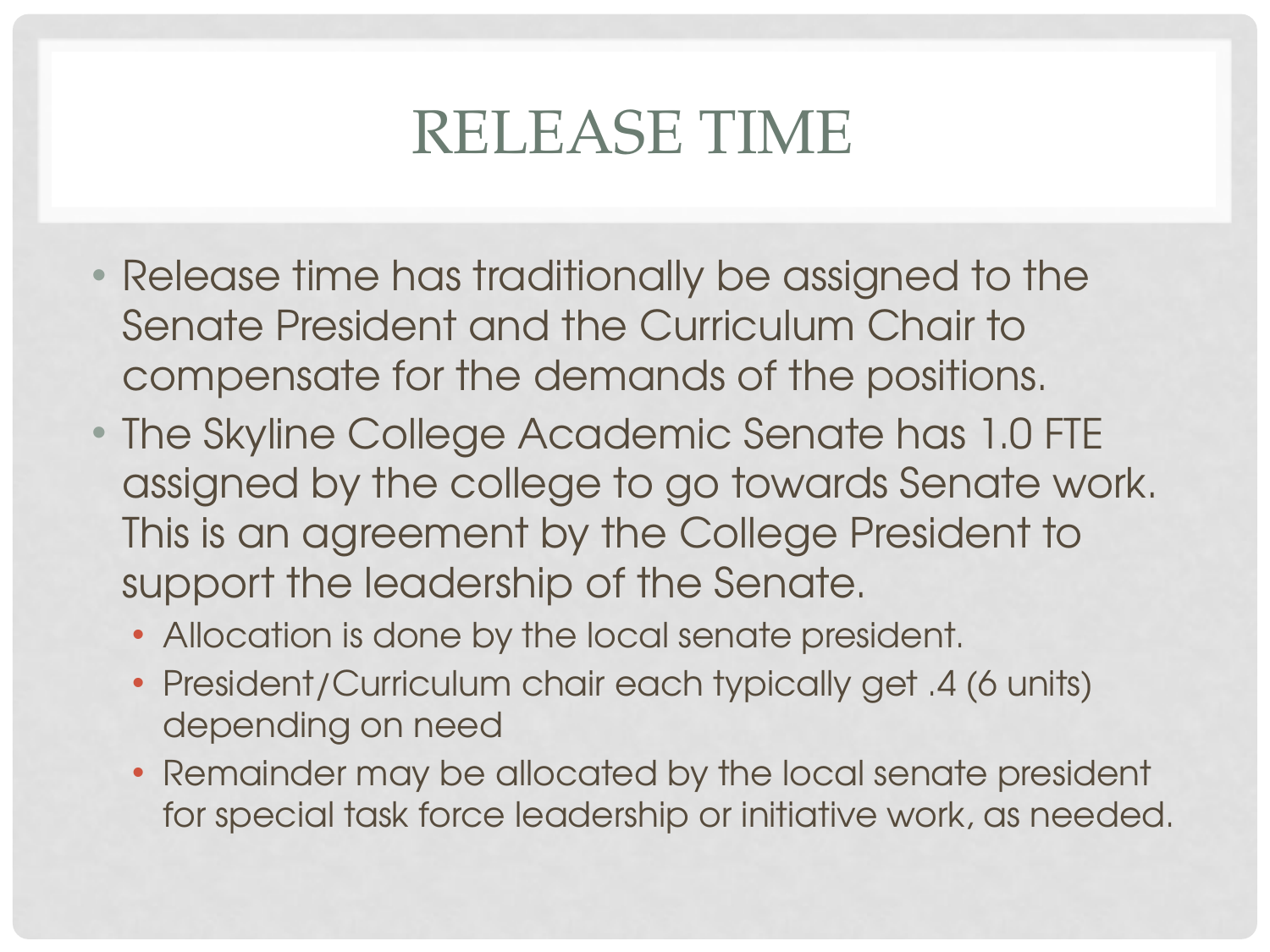

# Release time
Release time has traditionally be assigned to the Senate President and the Curriculum Chair to compensate for the demands of the positions.
The Skyline College Academic Senate has 1.0 FTE assigned by the college to go towards Senate work. This is an agreement by the College President to support the leadership of the Senate.
Allocation is done by the local senate president.
President/Curriculum chair each typically get .4 (6 units) depending on need
Remainder may be allocated by the local senate president for special task force leadership or initiative work, as needed.